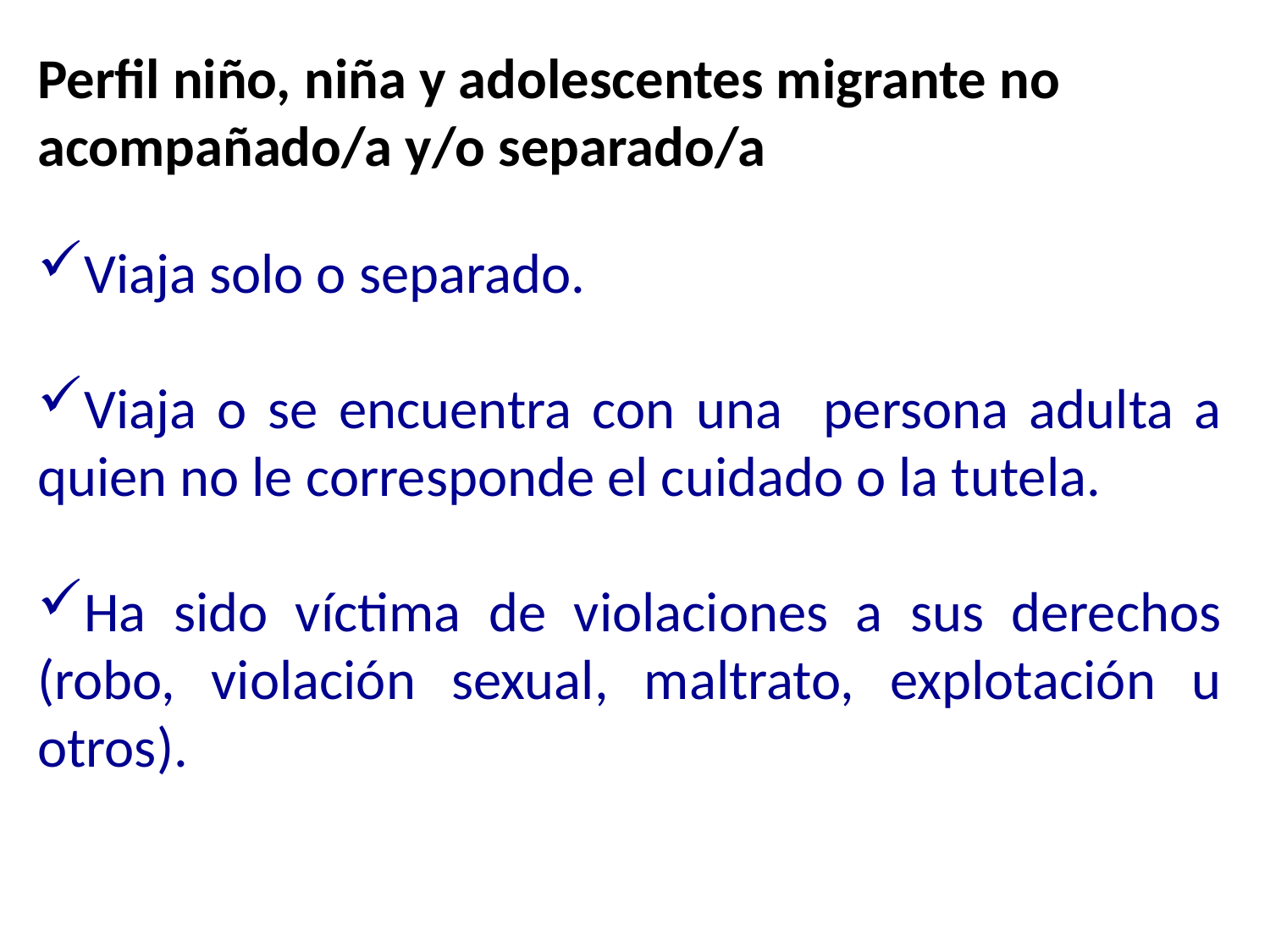

Perfil niño, niña y adolescentes migrante no acompañado/a y/o separado/a

Viaja solo o separado.

Viaja o se encuentra con una  persona adulta a quien no le corresponde el cuidado o la tutela.

Ha sido víctima de violaciones a sus derechos (robo, violación sexual, maltrato, explotación u otros).